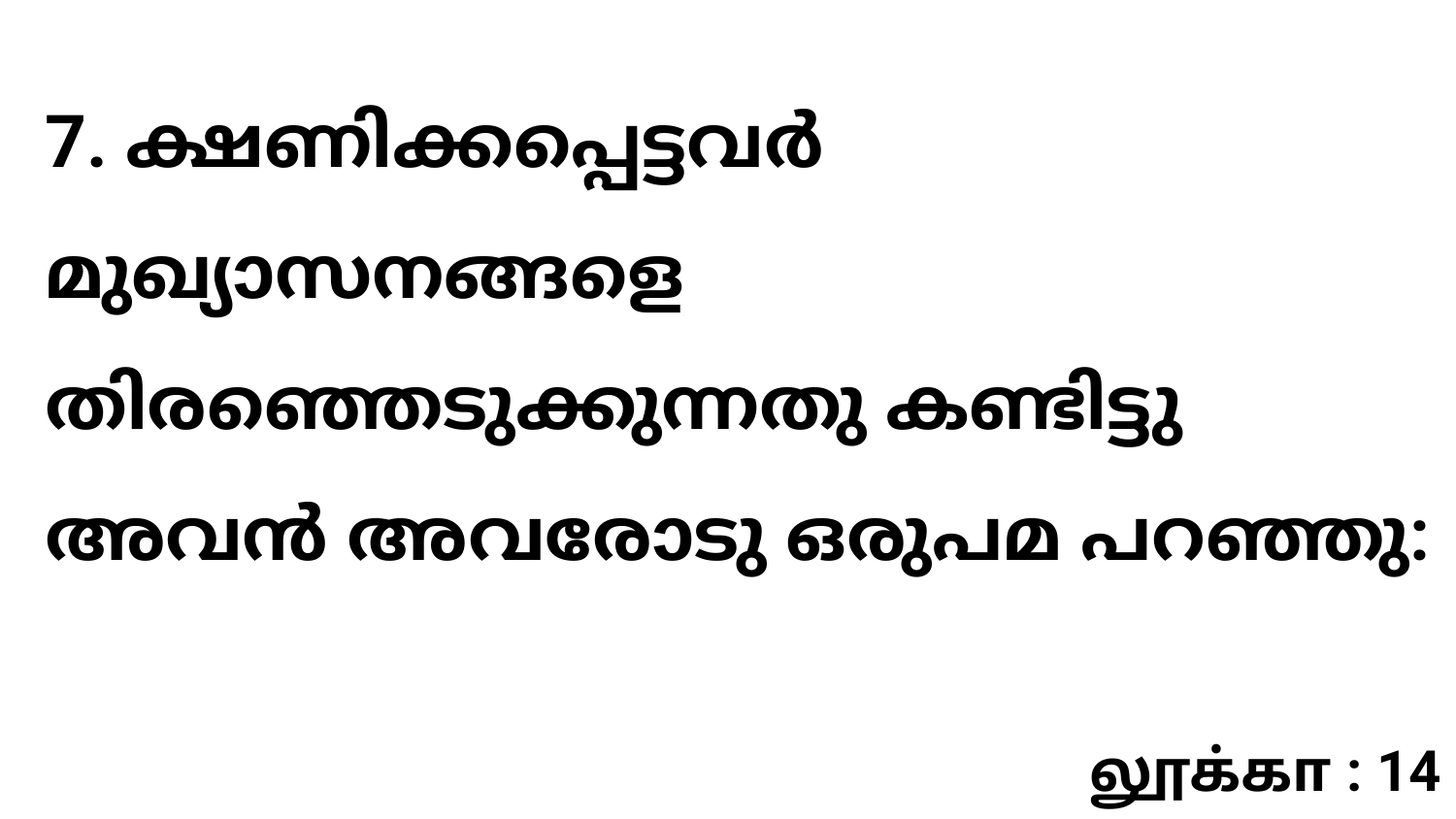

7. ക്ഷണിക്കപ്പെട്ടവർ മുഖ്യാസനങ്ങളെ തിരഞ്ഞെടുക്കുന്നതു കണ്ടിട്ടു അവൻ അവരോടു ഒരുപമ പറഞ്ഞു:
லூக்கா : 14